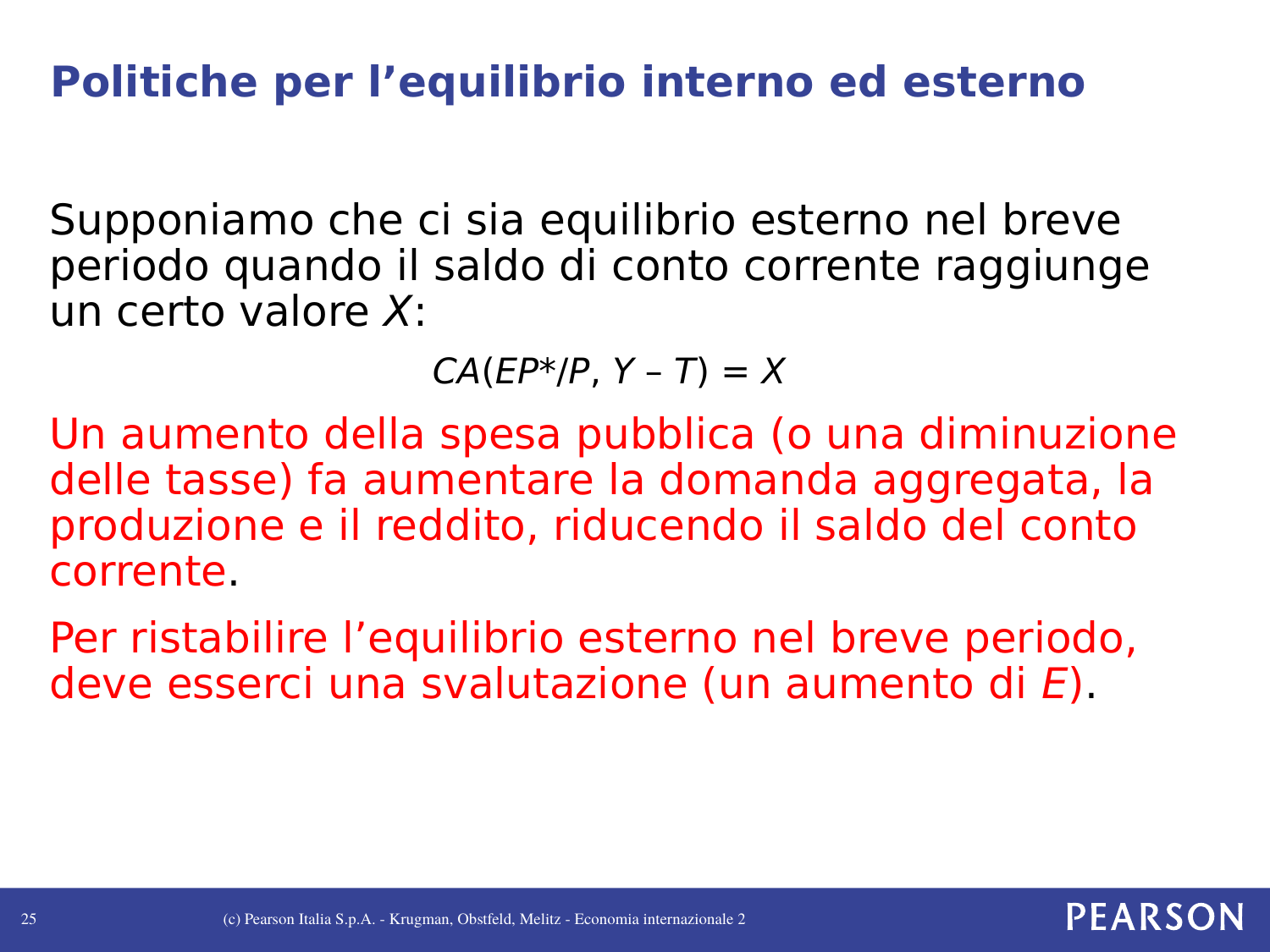

# Politiche per l’equilibrio interno ed esterno
Supponiamo che ci sia equilibrio esterno nel breve periodo quando il saldo di conto corrente raggiunge un certo valore X:
CA(EP*/P, Y – T) = X
Un aumento della spesa pubblica (o una diminuzione delle tasse) fa aumentare la domanda aggregata, la produzione e il reddito, riducendo il saldo del conto corrente.
Per ristabilire l’equilibrio esterno nel breve periodo, deve esserci una svalutazione (un aumento di E).
25
(c) Pearson Italia S.p.A. - Krugman, Obstfeld, Melitz - Economia internazionale 2